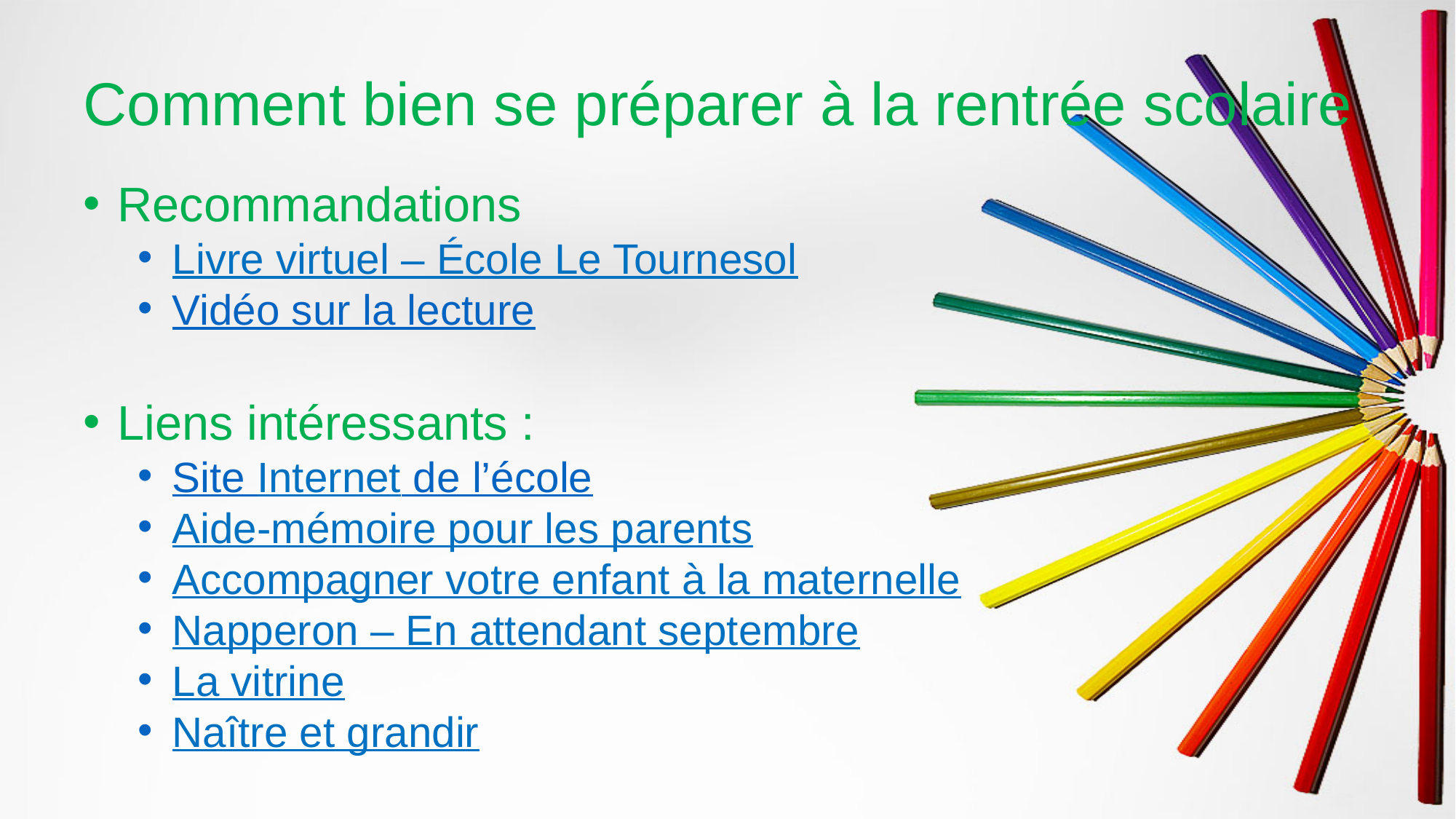

# Comment bien se préparer à la rentrée scolaire
Recommandations
Livre virtuel – École Le Tournesol
Vidéo sur la lecture

Liens intéressants :
Site Internet de l’école
Aide-mémoire pour les parents
Accompagner votre enfant à la maternelle
Napperon – En attendant septembre
La vitrine
Naître et grandir